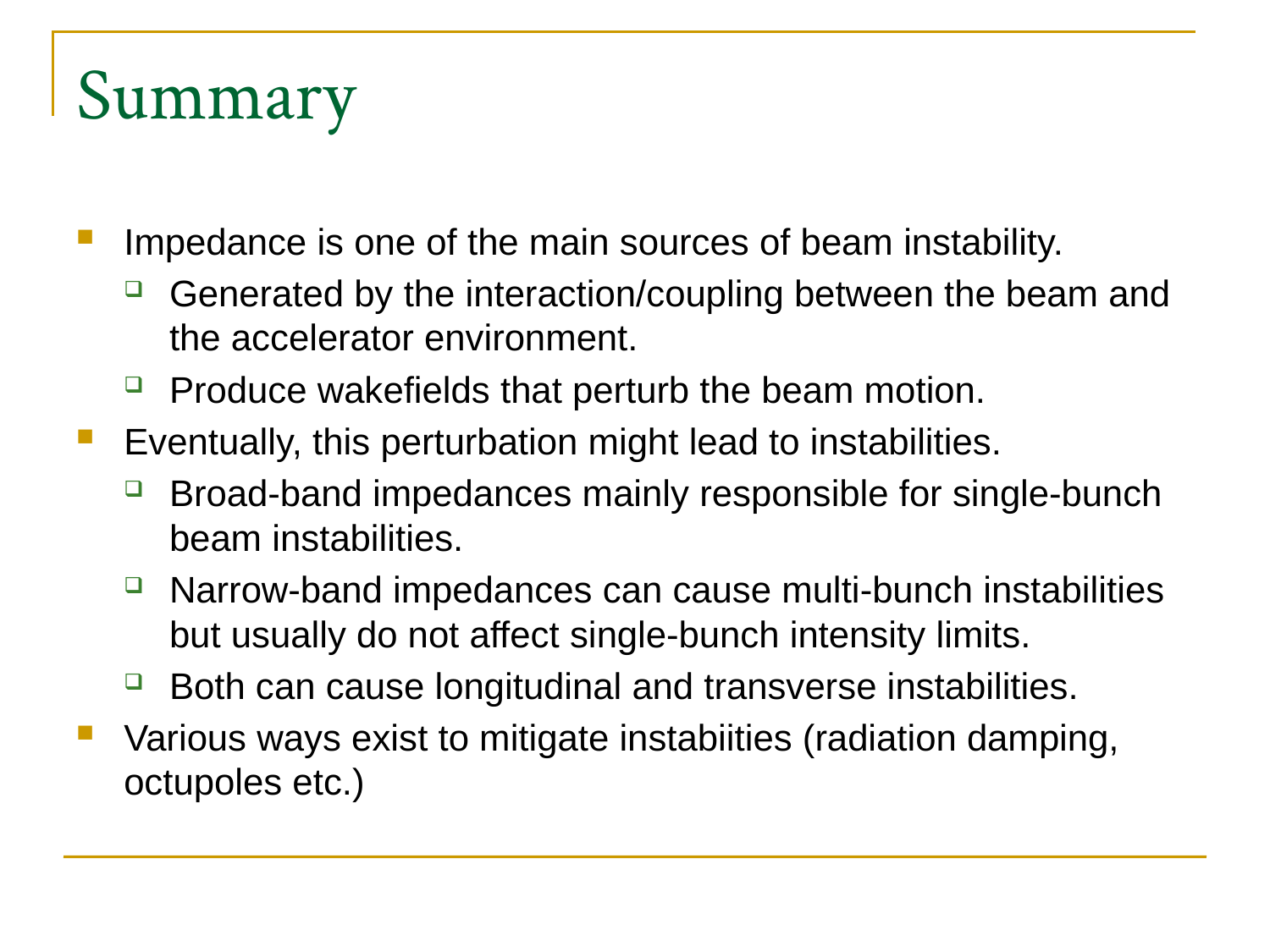

# Summary
Impedance is one of the main sources of beam instability.
Generated by the interaction/coupling between the beam and the accelerator environment.
Produce wakefields that perturb the beam motion.
Eventually, this perturbation might lead to instabilities.
Broad-band impedances mainly responsible for single-bunch beam instabilities.
Narrow-band impedances can cause multi-bunch instabilities but usually do not affect single-bunch intensity limits.
Both can cause longitudinal and transverse instabilities.
Various ways exist to mitigate instabiities (radiation damping, octupoles etc.)